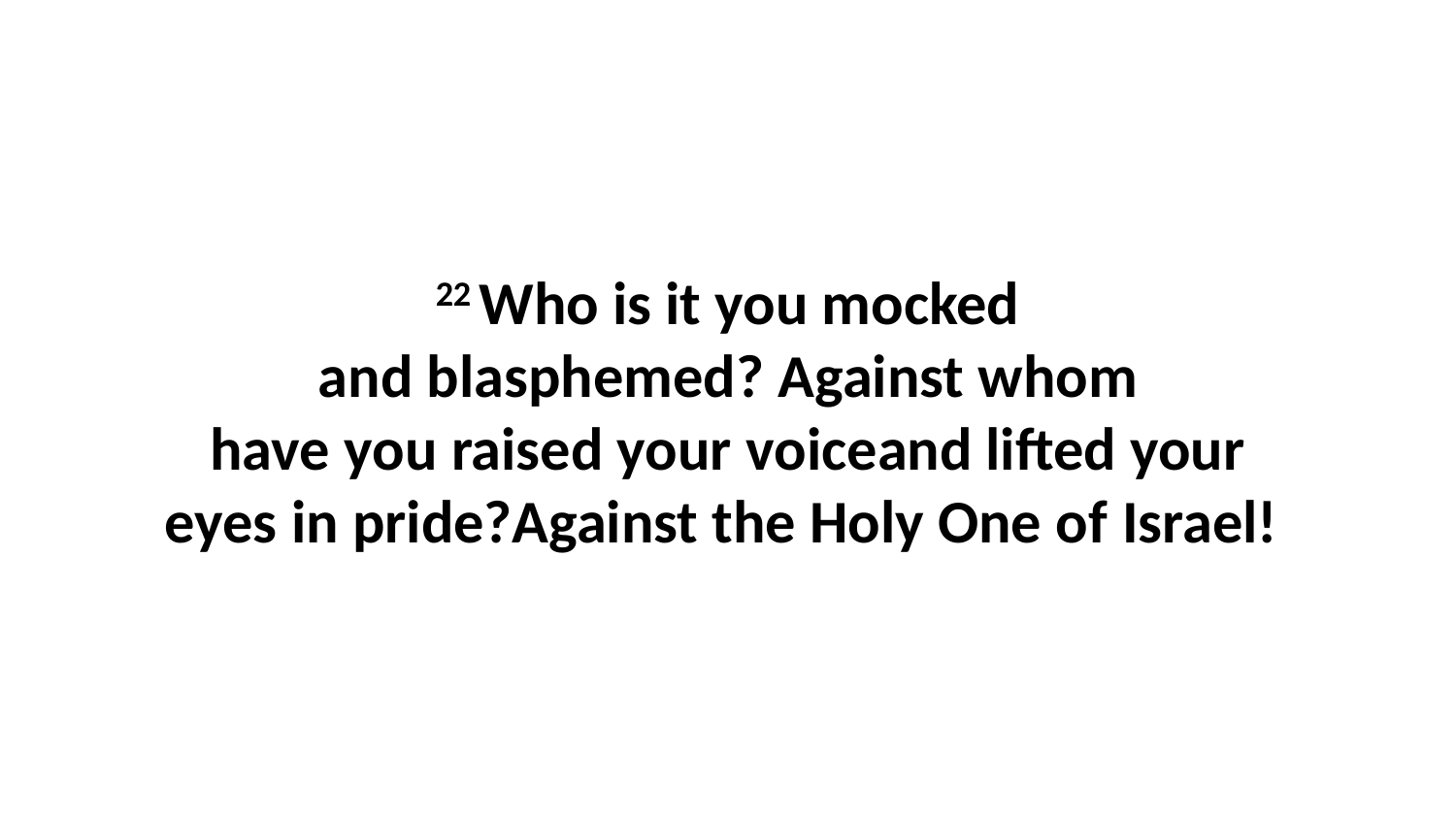

22 Who is it you mocked and blasphemed? Against whom have you raised your voiceand lifted your eyes in pride?Against the Holy One of Israel!